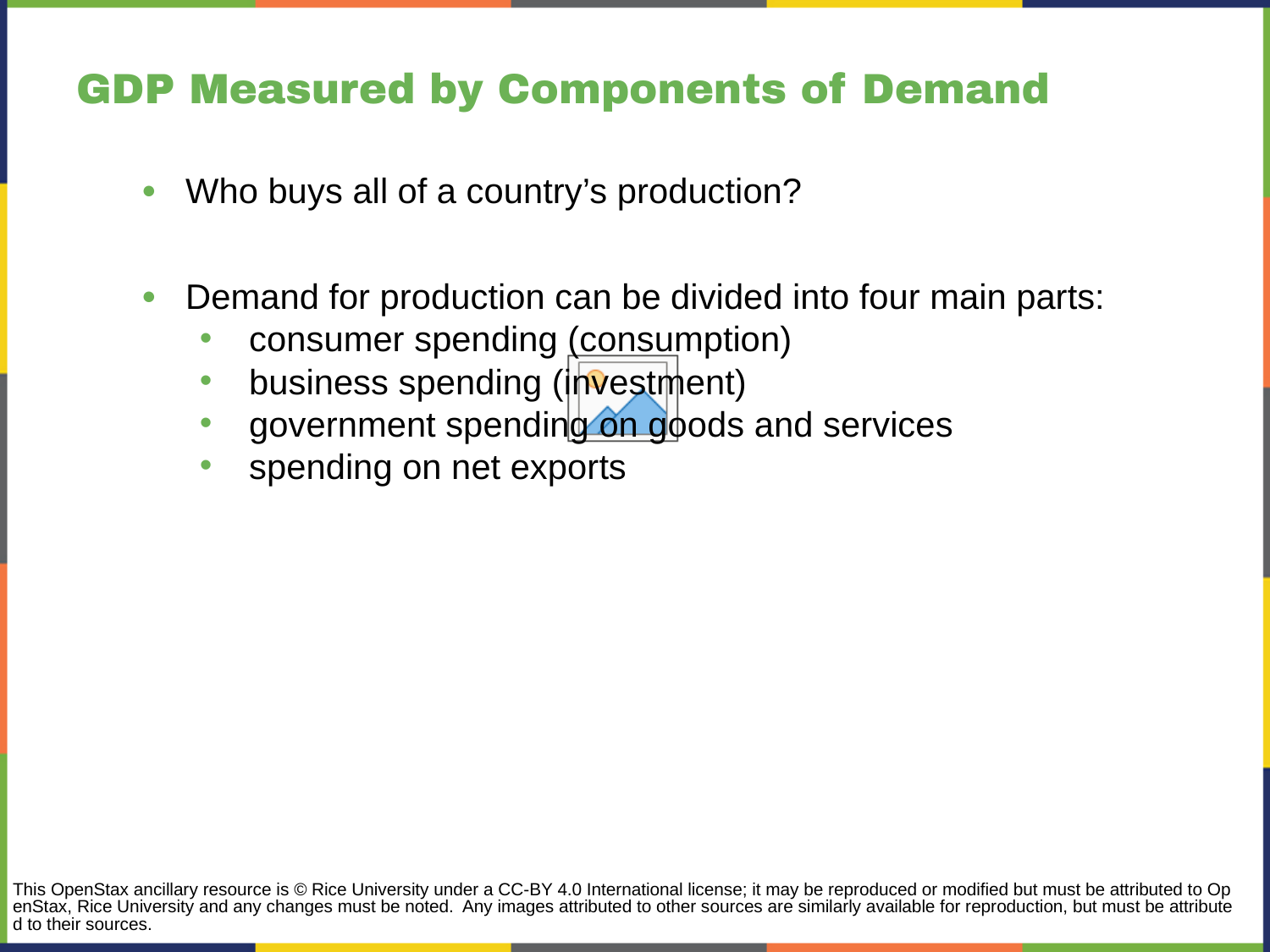

# GDP Measured by Components of Demand
Who buys all of a country’s production?

Demand for production can be divided into four main parts:
consumer spending (consumption)
business spending (investment)
government spending on goods and services
spending on net exports

This OpenStax ancillary resource is © Rice University under a CC-BY 4.0 International license; it may be reproduced or modified but must be attributed to OpenStax, Rice University and any changes must be noted.  Any images attributed to other sources are similarly available for reproduction, but must be attributed to their sources.